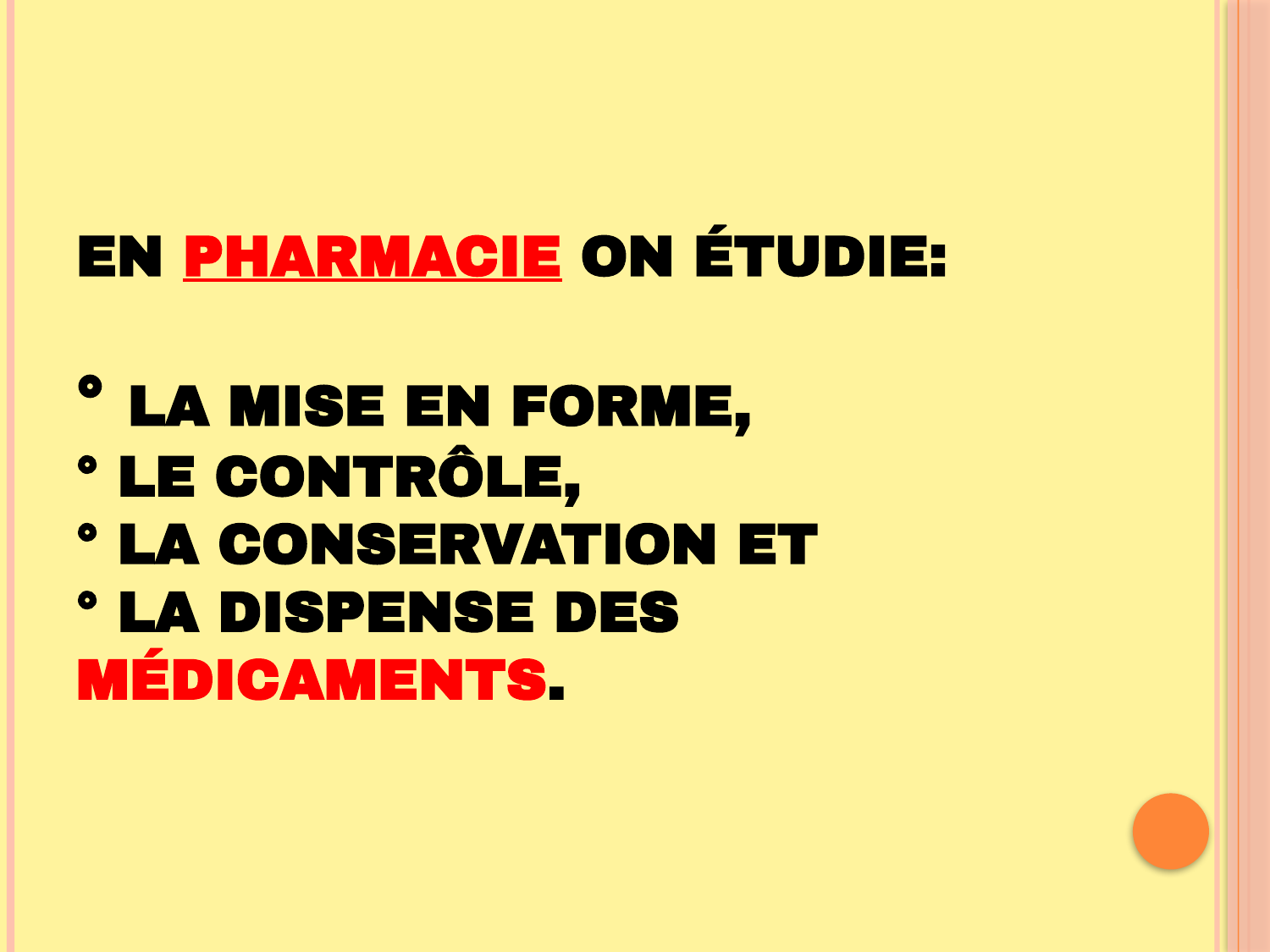

# EN PHARMACIE ON ÉTUDIE: ° la mise en forme, ° Le contrôle, ° La conservation et ° La dispense des médicaments.